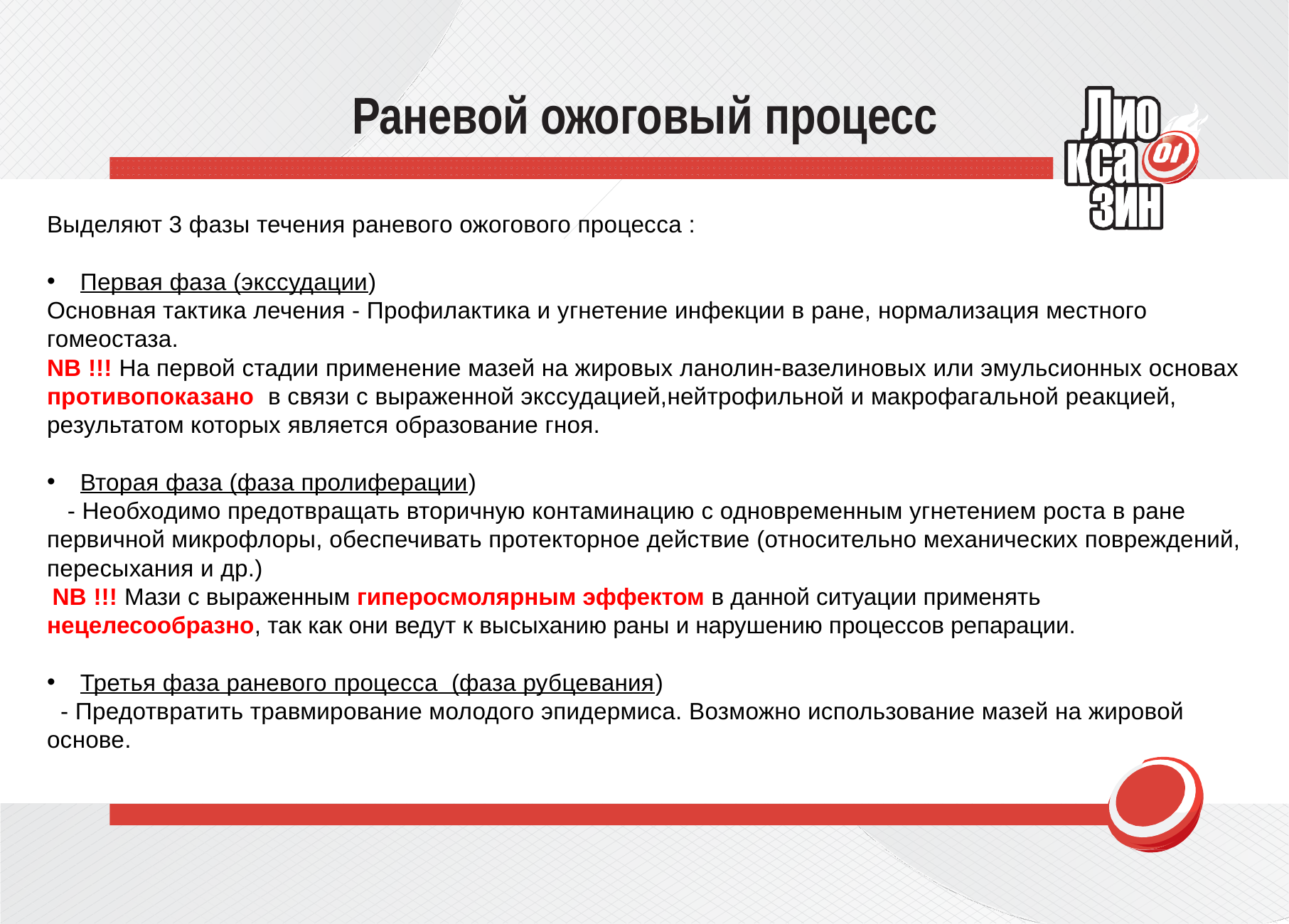

# Раневой ожоговый процесс

Выделяют 3 фазы течения раневого ожогового процесса :

Первая фаза (экссудации)
Основная тактика лечения - Профилактика и угнетение инфекции в ране, нормализация местного гомеостаза.
NB !!! На первой стадии применение мазей на жировых ланолин-вазелиновых или эмульсионных основах противопоказано  в связи с выраженной экссудацией,нейтрофильной и макрофагальной реакцией, результатом которых является образование гноя.

Вторая фаза (фаза пролиферации)
   - Необходимо предотвращать вторичную контаминацию с одновременным угнетением роста в ране первичной микрофлоры, обеспечивать протекторное действие (относительно механических повреждений, пересыхания и др.)
 NB !!! Мази с выраженным гиперосмолярным эффектом в данной ситуации применять нецелесообразно, так как они ведут к высыханию раны и нарушению процессов репарации.

Третья фаза раневого процесса  (фаза рубцевания)
  - Предотвратить травмирование молодого эпидермиса. Возможно использование мазей на жировой основе.